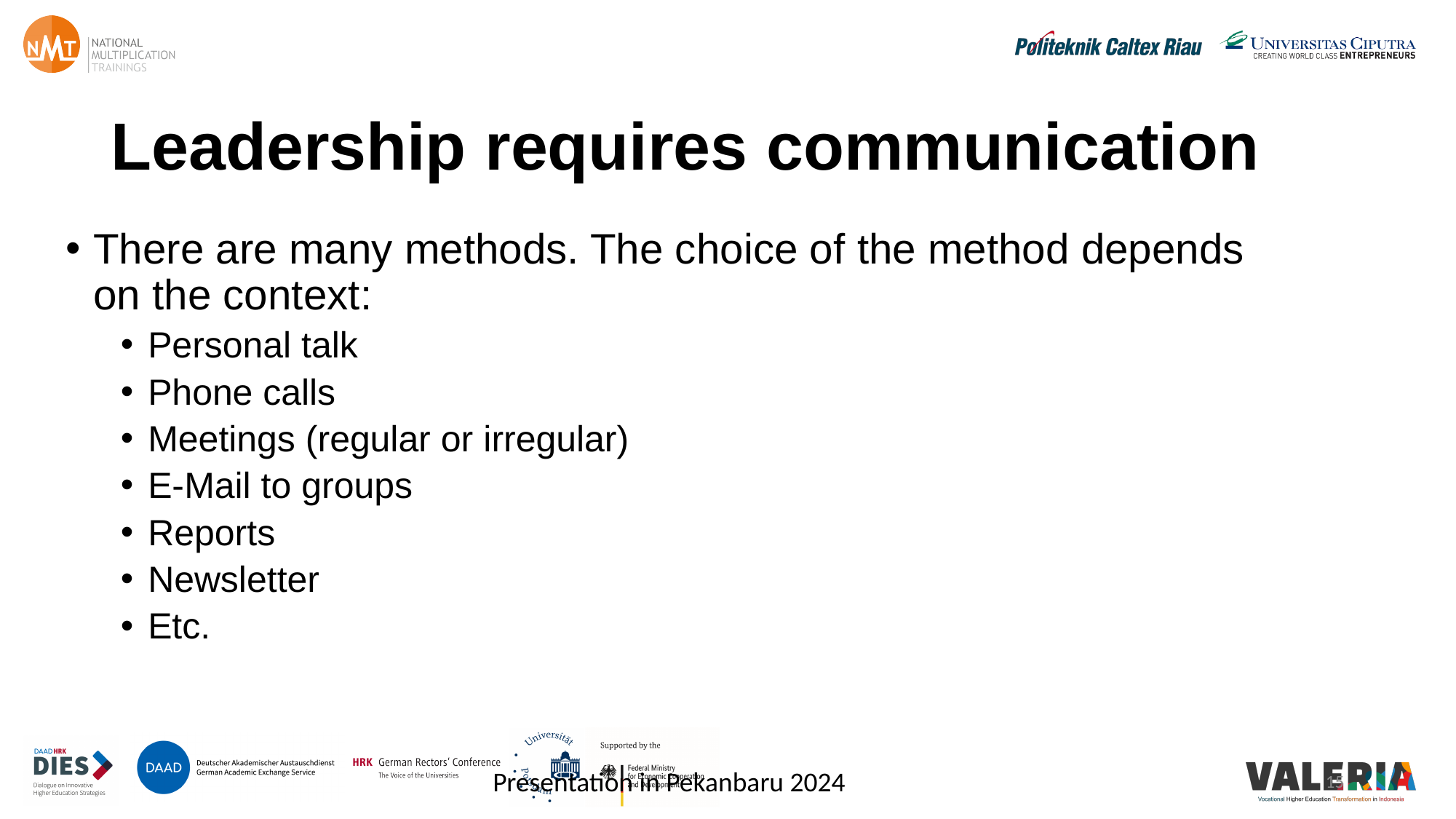

# Leadership requires communication
There are many methods. The choice of the method depends on the context:
Personal talk
Phone calls
Meetings (regular or irregular)
E-Mail to groups
Reports
Newsletter
Etc.
Presentation in Pekanbaru 2024
15